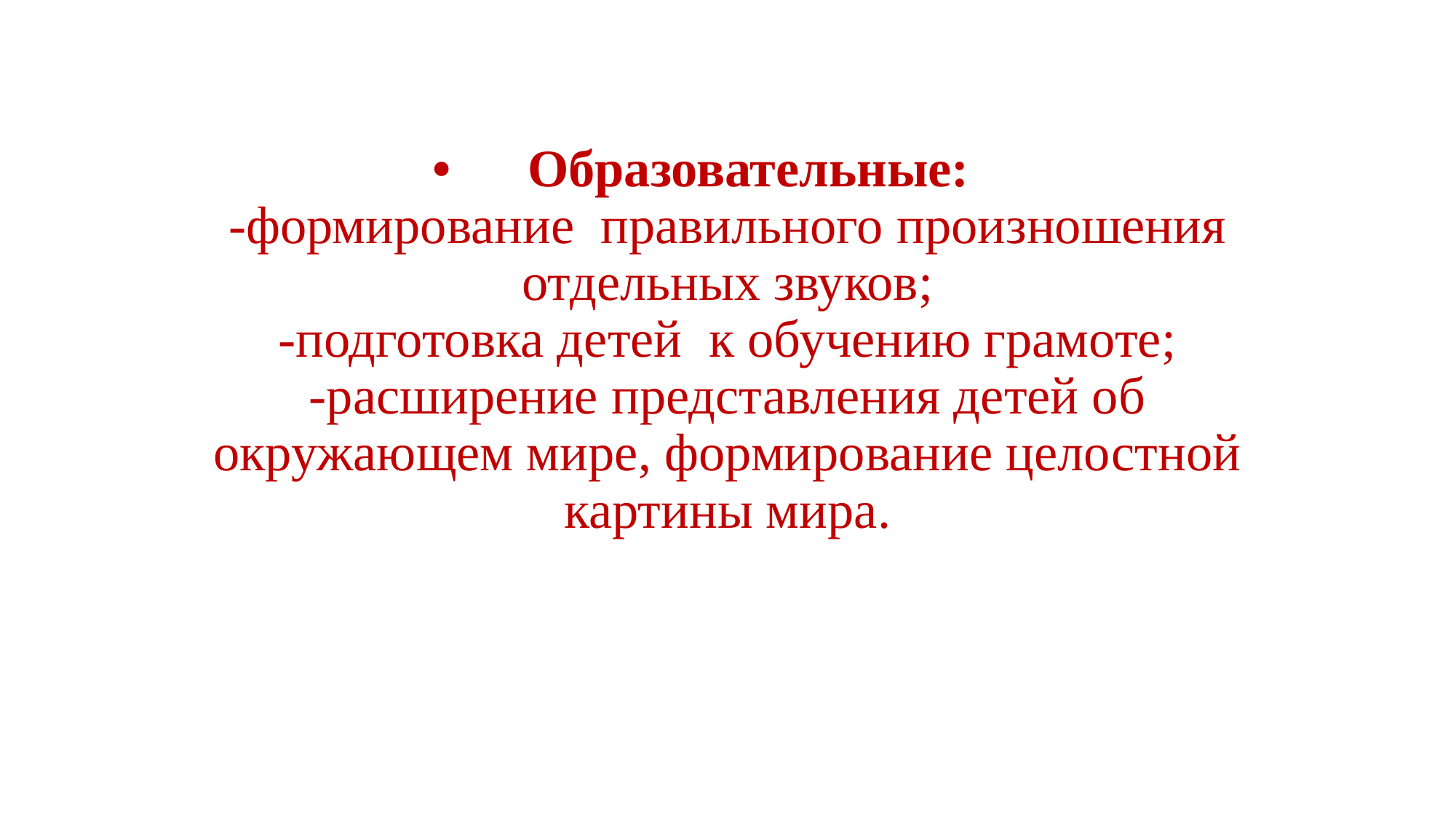

# •	Образовательные: -формирование  правильного произношения отдельных звуков; -подготовка детей  к обучению грамоте; -расширение представления детей об окружающем мире, формирование целостной картины мира.